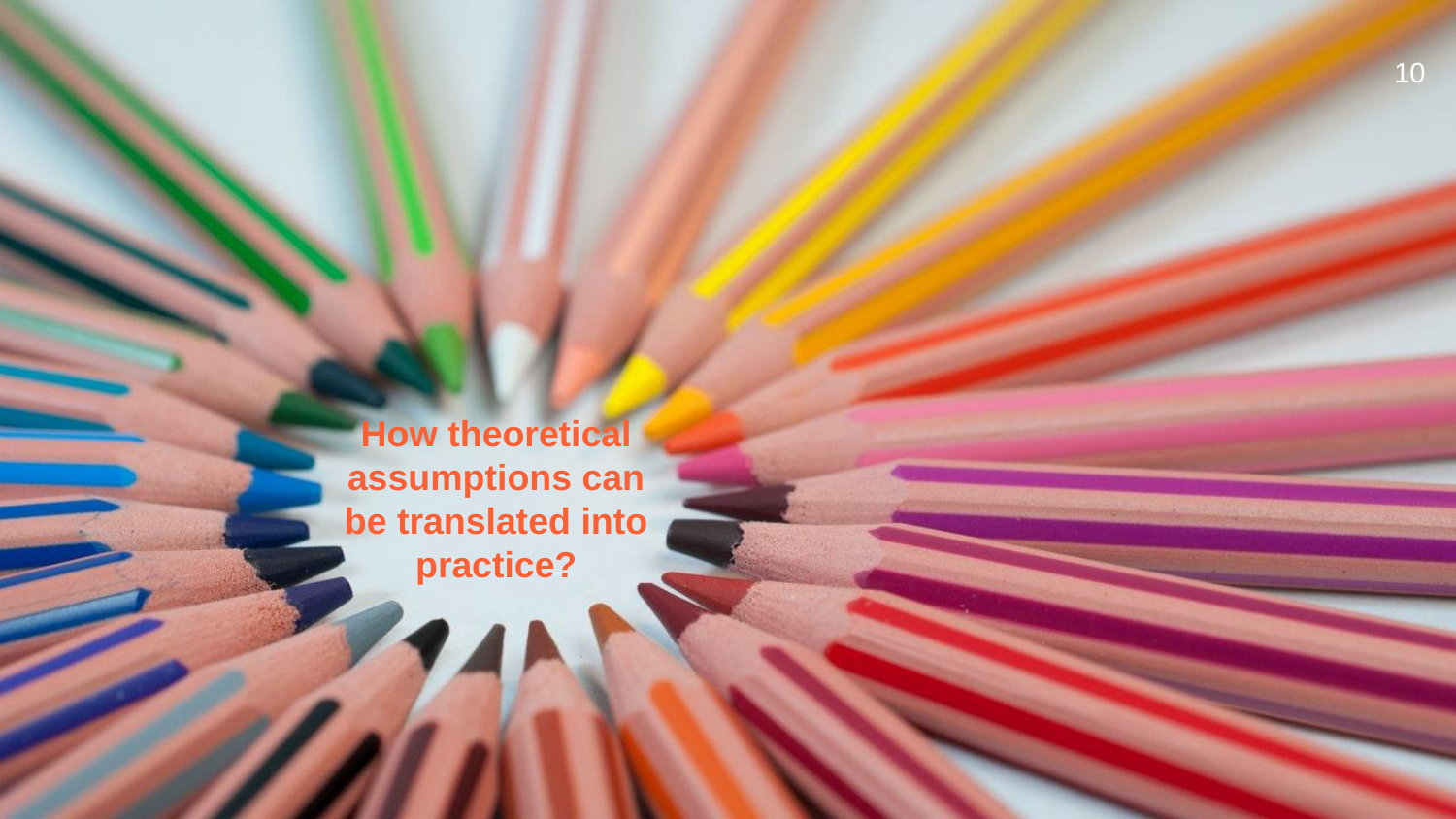

10
# How theoretical assumptions can be translated into practice?